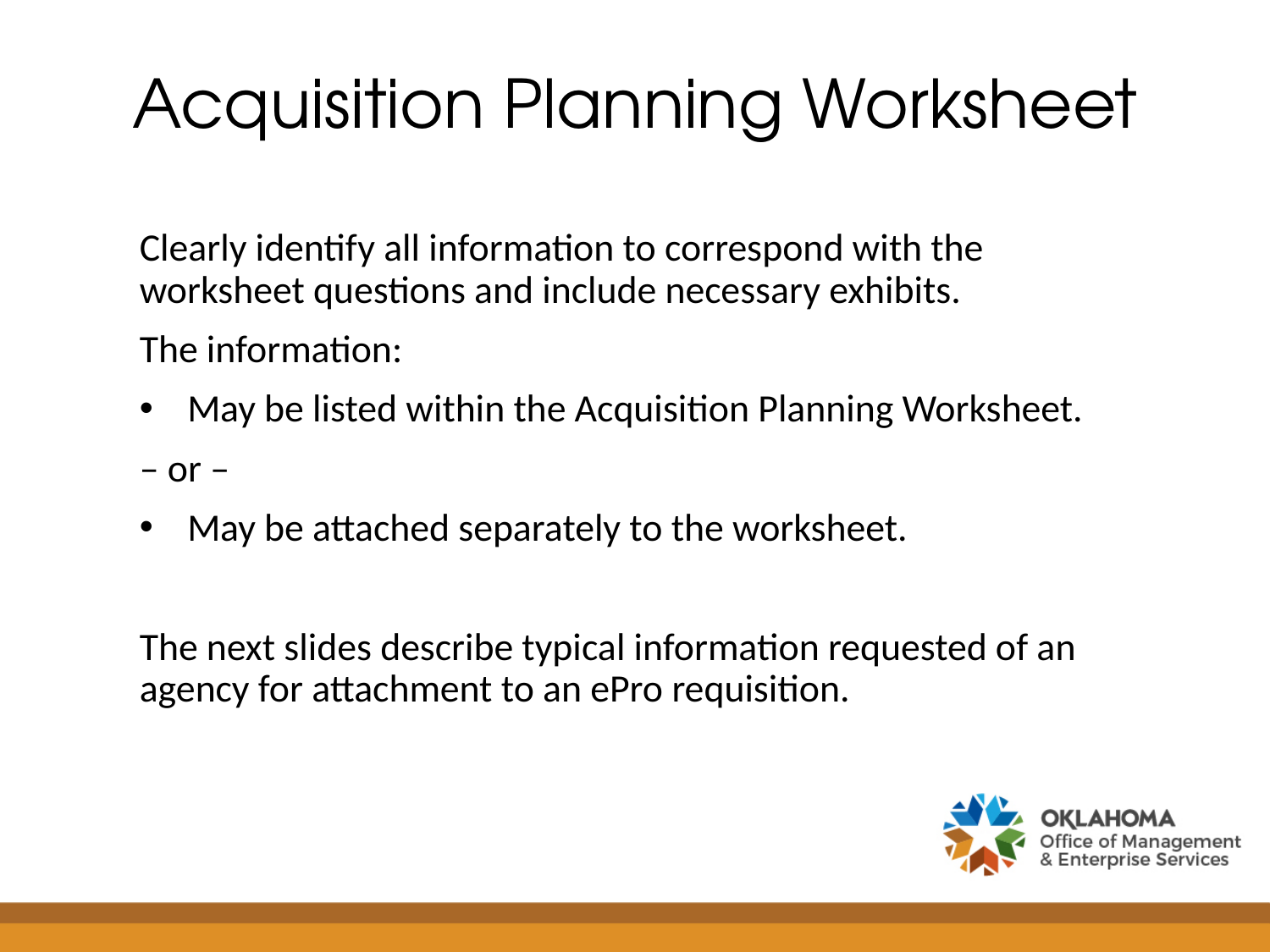

# Acquisition Planning Worksheet
Clearly identify all information to correspond with the worksheet questions and include necessary exhibits.
The information:
May be listed within the Acquisition Planning Worksheet.
– or –
May be attached separately to the worksheet.

The next slides describe typical information requested of an agency for attachment to an ePro requisition.